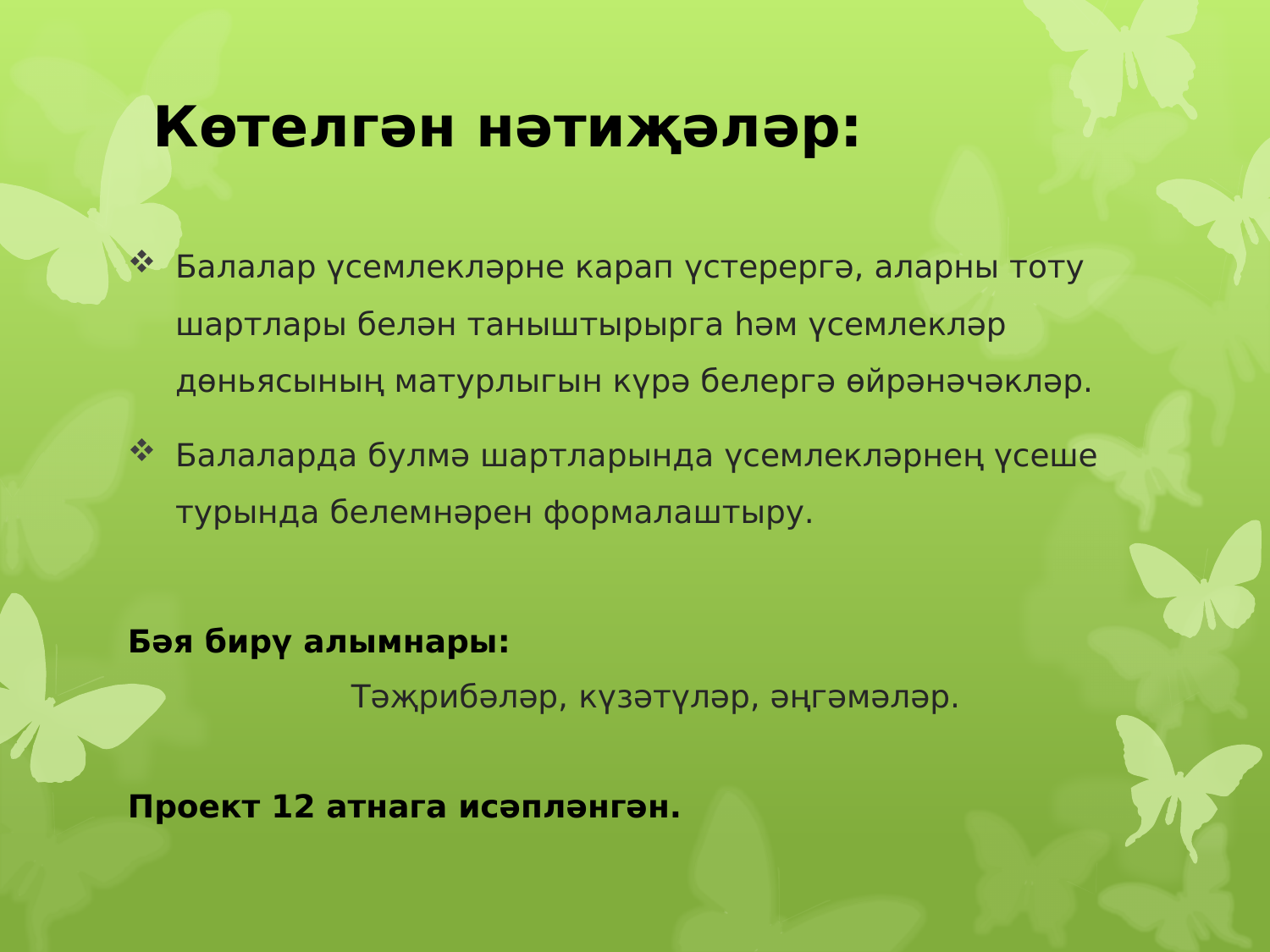

# Көтелгән нәтиҗәләр:
Балалар үсемлекләрне карап үстерергә, аларны тоту шартлары белән таныштырырга һәм үсемлекләр  дөньясының матурлыгын күрә белергә өйрәнәчәкләр.
Балаларда булмә шартларында үсемлекләрнең үсеше турында белемнәрен формалаштыру.

Бәя бирү алымнары:
                      Тәҗрибәләр, күзәтүләр, әңгәмәләр.

Проект 12 атнага исәпләнгән.